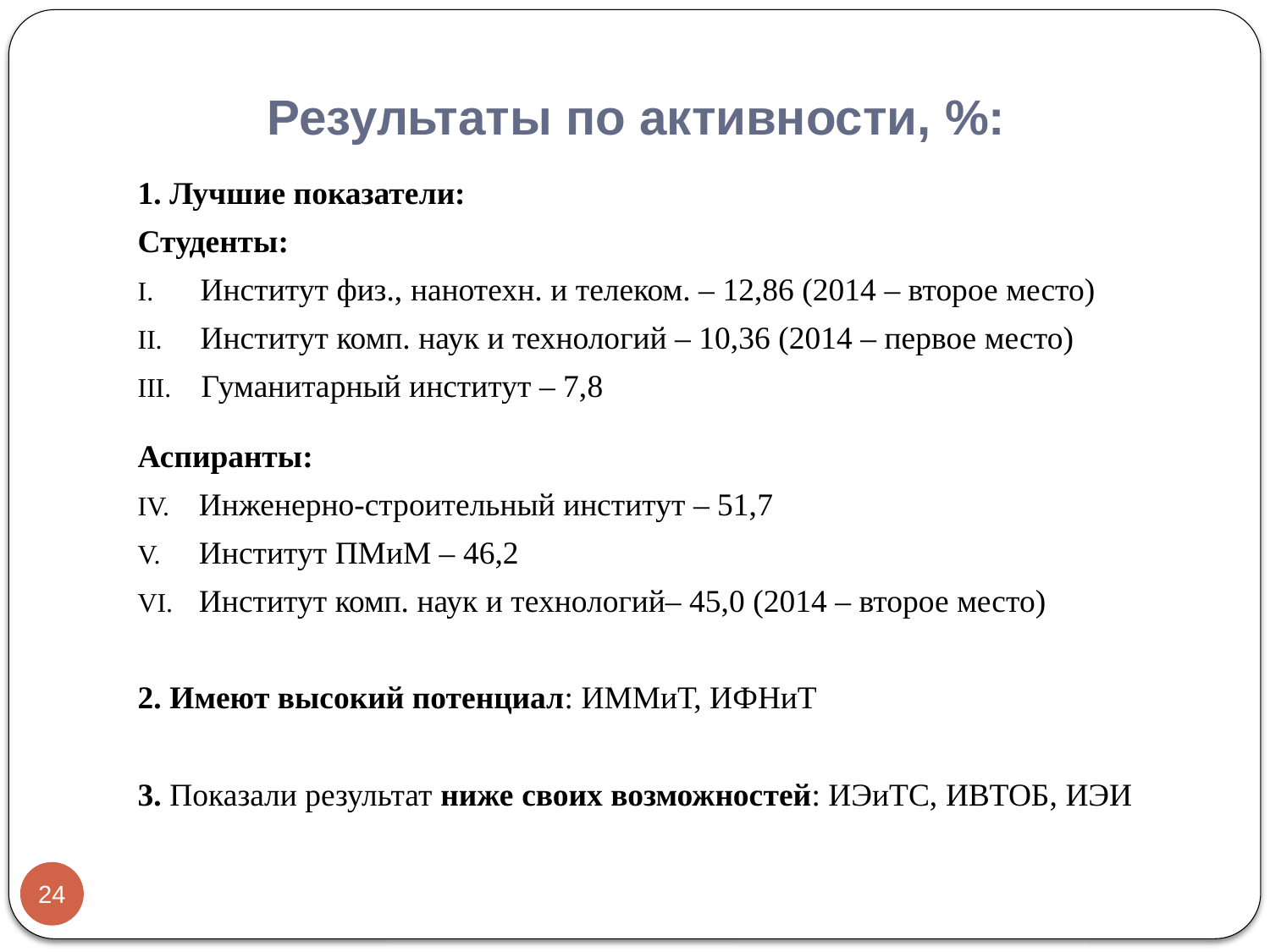

Результаты по активности, %:
1. Лучшие показатели:
Студенты:
Институт физ., нанотехн. и телеком. – 12,86 (2014 – второе место)
Институт комп. наук и технологий – 10,36 (2014 – первое место)
 Гуманитарный институт – 7,8
Аспиранты:
Инженерно-строительный институт – 51,7
Институт ПМиМ – 46,2
Институт комп. наук и технологий– 45,0 (2014 – второе место)

2. Имеют высокий потенциал: ИММиТ, ИФНиТ

3. Показали результат ниже своих возможностей: ИЭиТС, ИВТОБ, ИЭИ

24